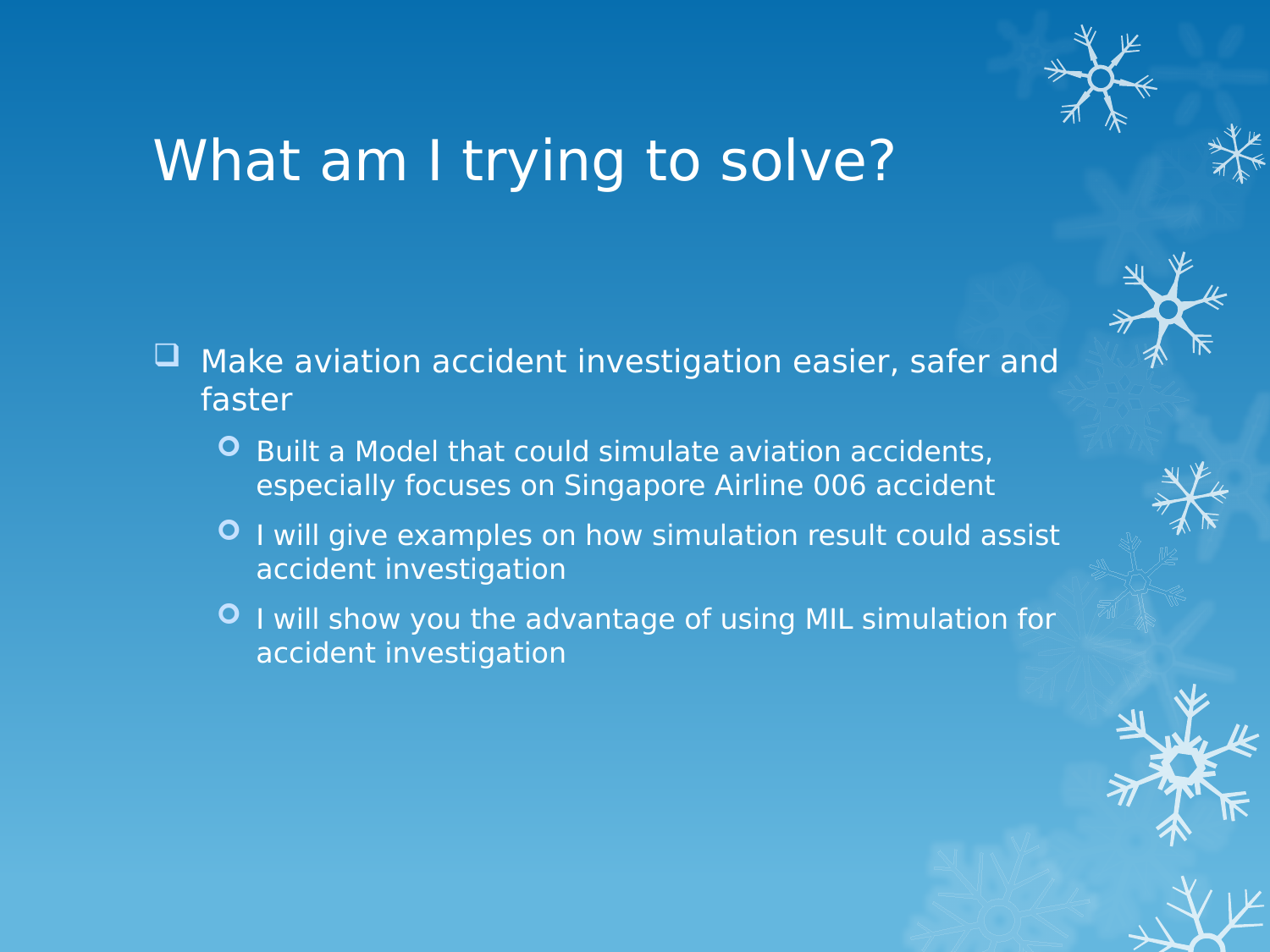

# What am I trying to solve?
Make aviation accident investigation easier, safer and faster
Built a Model that could simulate aviation accidents, especially focuses on Singapore Airline 006 accident
I will give examples on how simulation result could assist accident investigation
I will show you the advantage of using MIL simulation for accident investigation